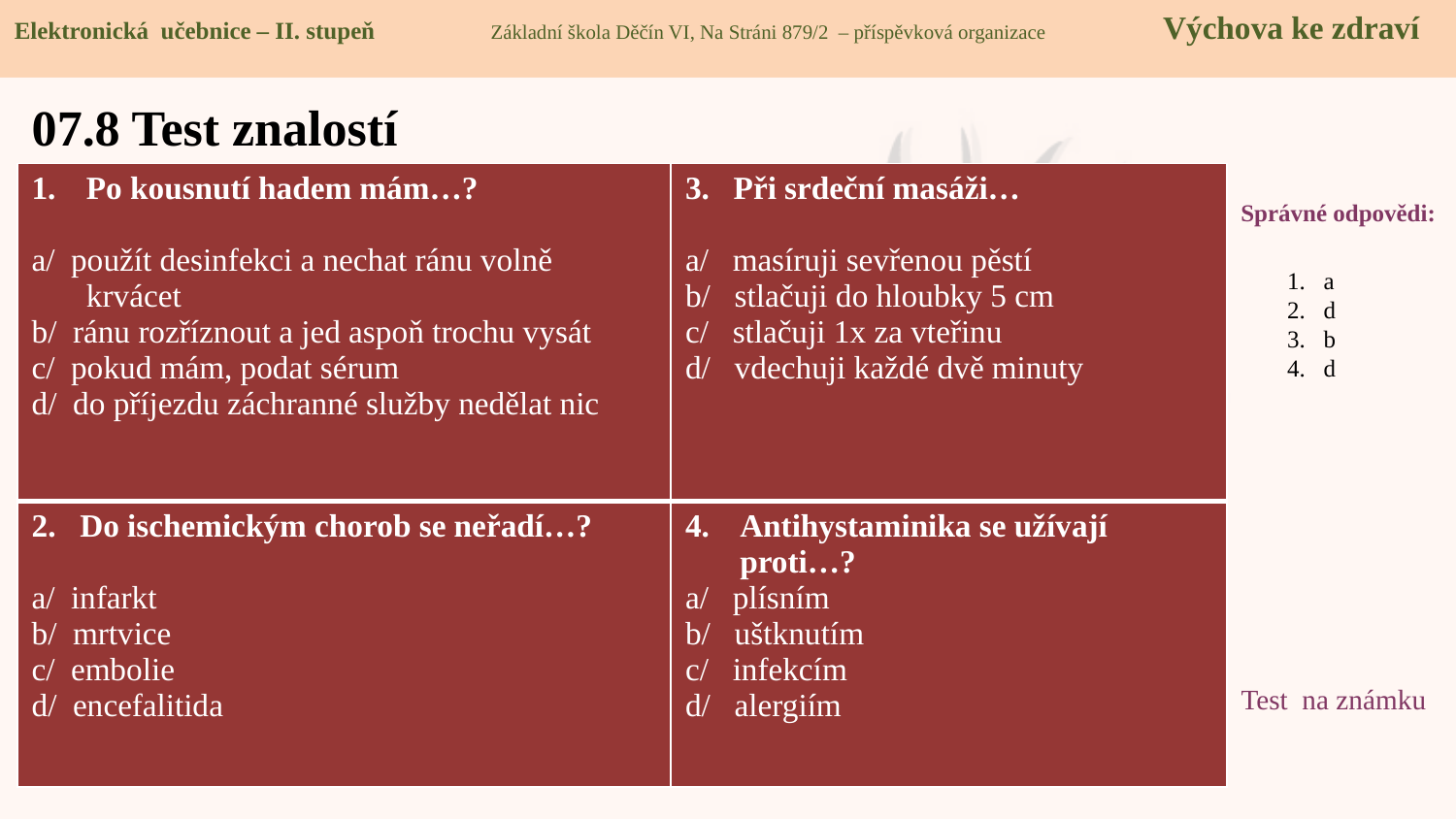

Elektronická  učebnice - II. stupeň                      Základní škola Děčín VI, Na Stráni 879/2  – příspěvková organizace                      	                             Chemie

Elektronická  učebnice – II. stupeň                   Základní škola Děčín VI, Na Stráni 879/2  – příspěvková organizace                       Výchova ke zdraví

# 07.8 Test znalostí
| Po kousnutí hadem mám…? a/ použít desinfekci a nechat ránu volně krvácet b/ ránu rozříznout a jed aspoň trochu vysát c/ pokud mám, podat sérum d/ do příjezdu záchranné služby nedělat nic | 3. Při srdeční masáži… a/ masíruji sevřenou pěstí b/ stlačuji do hloubky 5 cm c/ stlačuji 1x za vteřinu d/ vdechuji každé dvě minuty |
| --- | --- |
| 2. Do ischemickým chorob se neřadí…? a/ infarkt b/ mrtvice c/ embolie d/ encefalitida | Antihystaminika se užívají proti…? a/ plísním b/ uštknutím c/ infekcím d/ alergiím |
Správné odpovědi:

a
d
b
d

Test  na známku